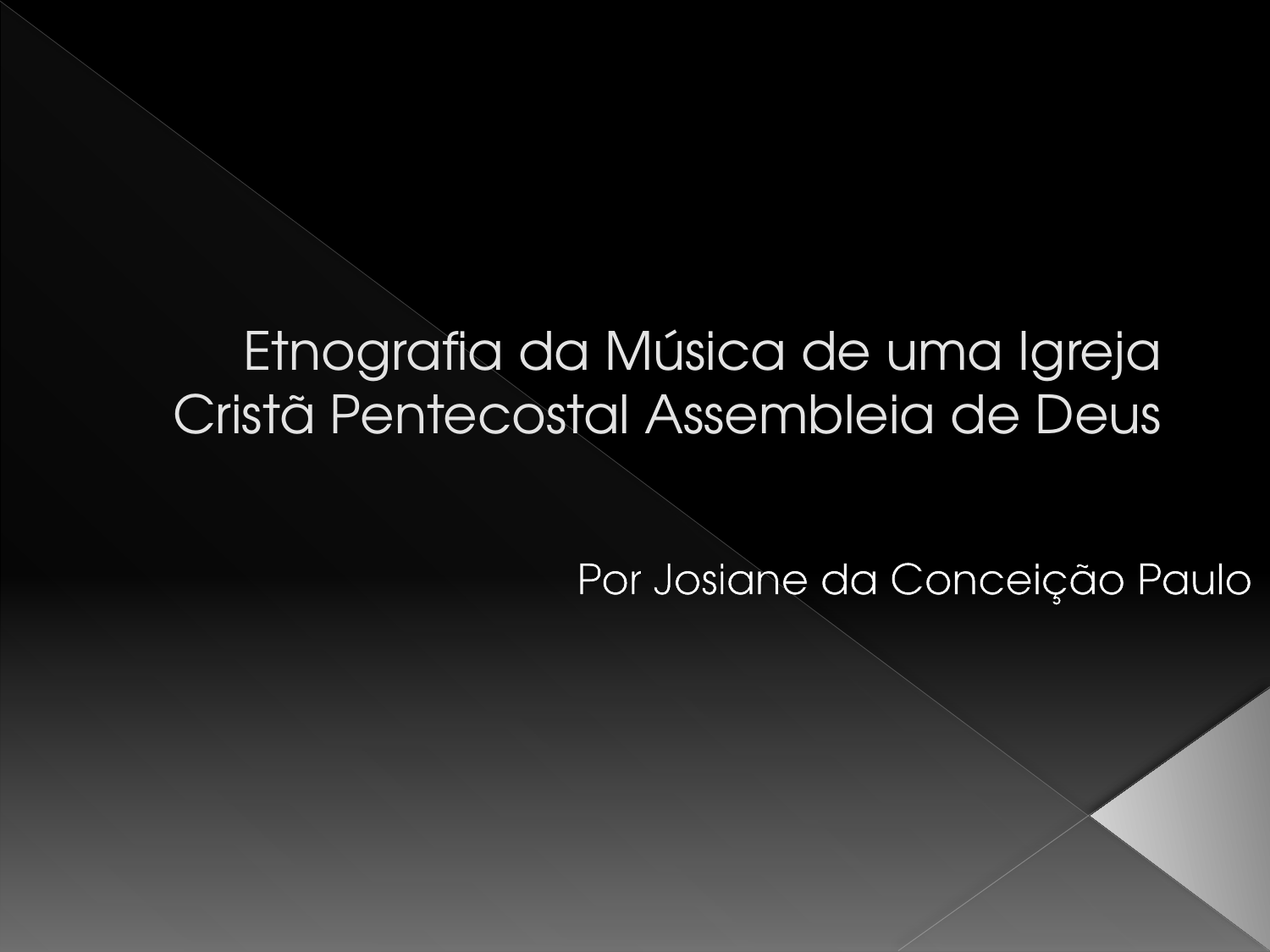

# Etnografia da Música de uma Igreja Cristã Pentecostal Assembleia de Deus
Por Josiane da Conceição Paulo